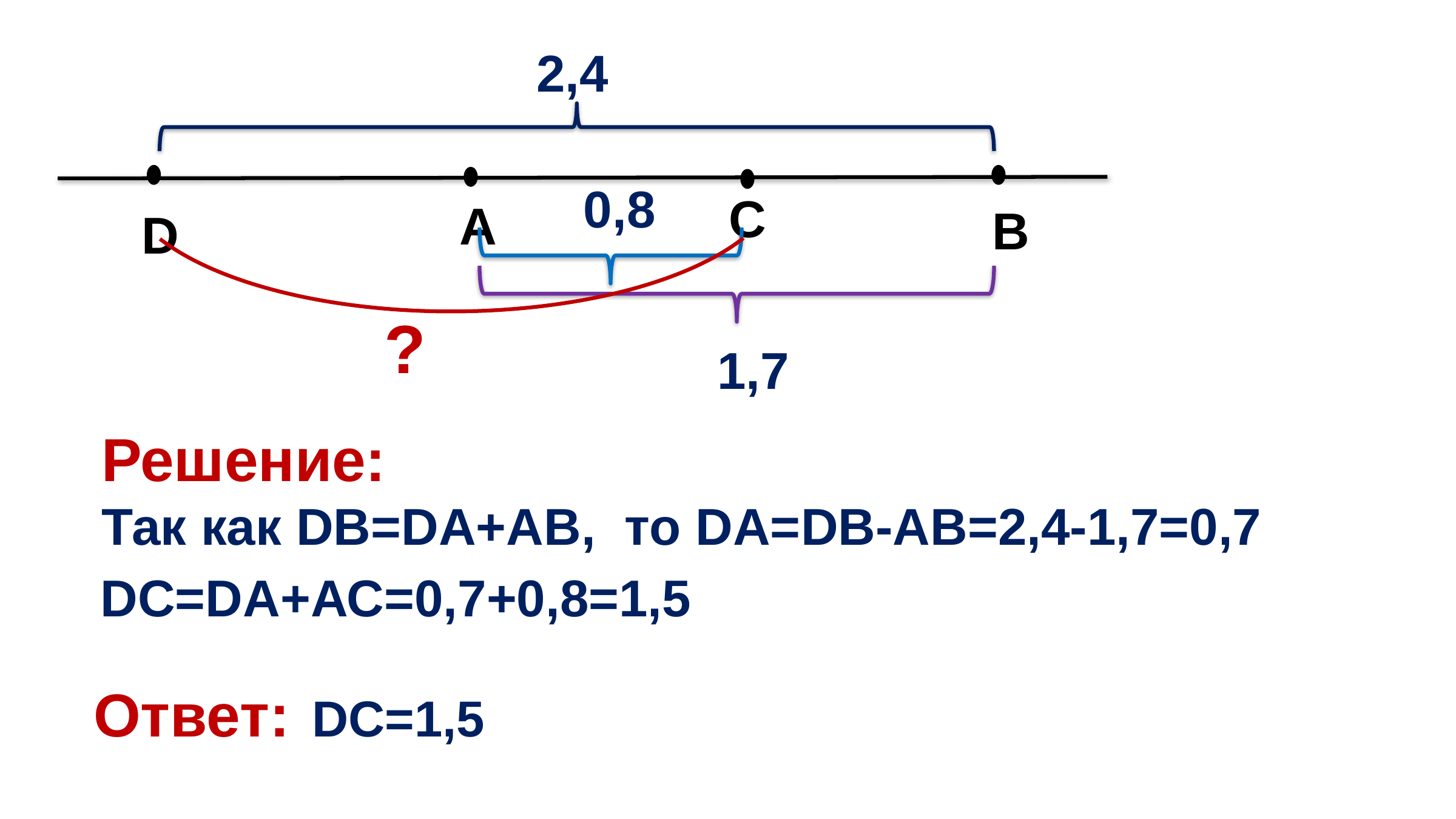

2,4

0,8

С
А
В
D
?
1,7
Решение:
Так как DВ=DА+АВ,  то DА=DВ-АВ=2,4-1,7=0,7
   DС=DА+АС=0,7+0,8=1,5
Ответ:  DС=1,5